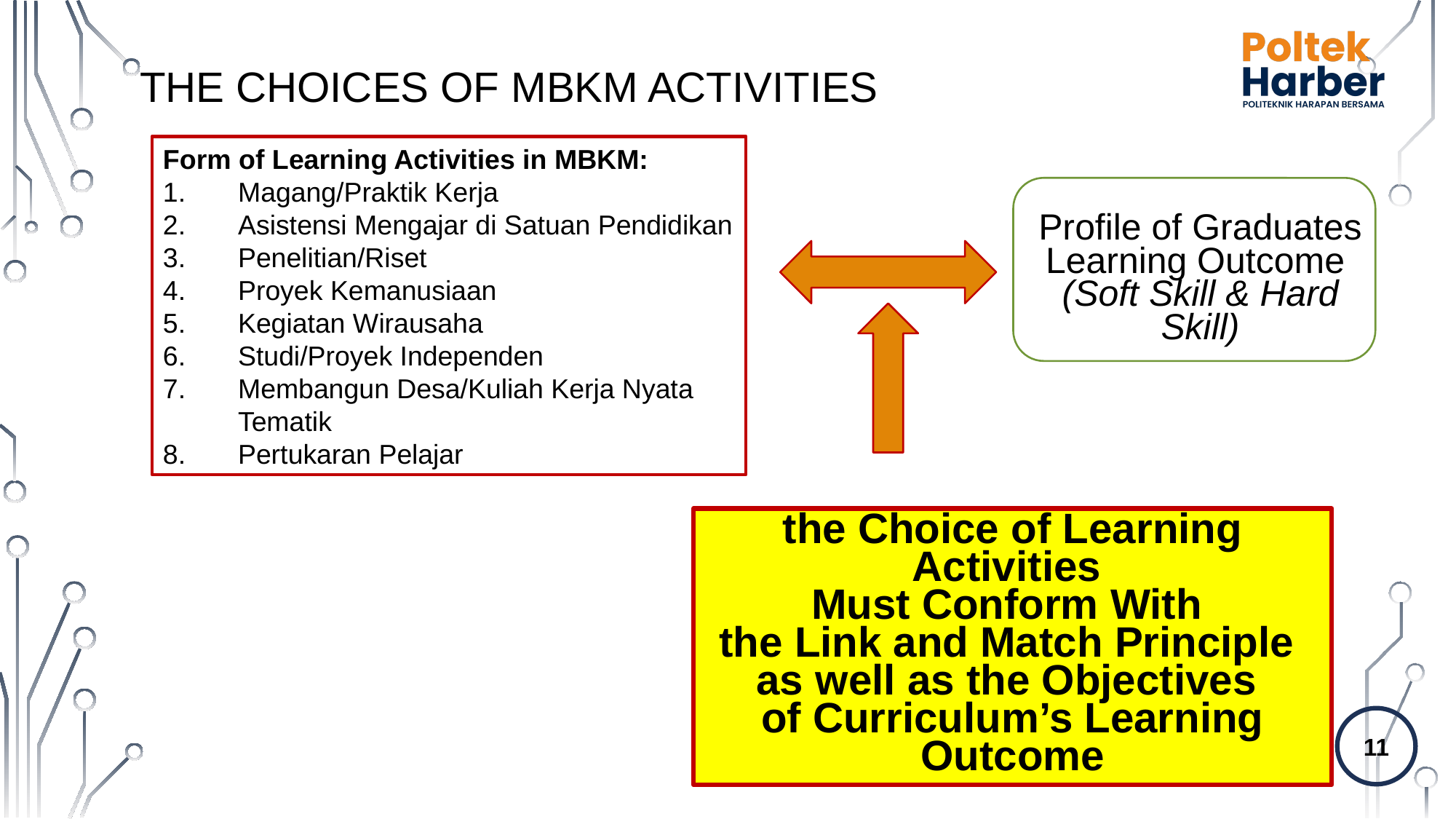

THE CHOICES OF MBKM ACTIVITIES
Form of Learning Activities in MBKM:
Magang/Praktik Kerja
Asistensi Mengajar di Satuan Pendidikan
Penelitian/Riset
Proyek Kemanusiaan
Kegiatan Wirausaha
Studi/Proyek Independen
Membangun Desa/Kuliah Kerja Nyata Tematik
Pertukaran Pelajar

Profile of Graduates
Learning Outcome
(Soft Skill & Hard Skill)

the Choice of Learning Activities
Must Conform With
the Link and Match Principle
as well as the Objectives
of Curriculum’s Learning Outcome